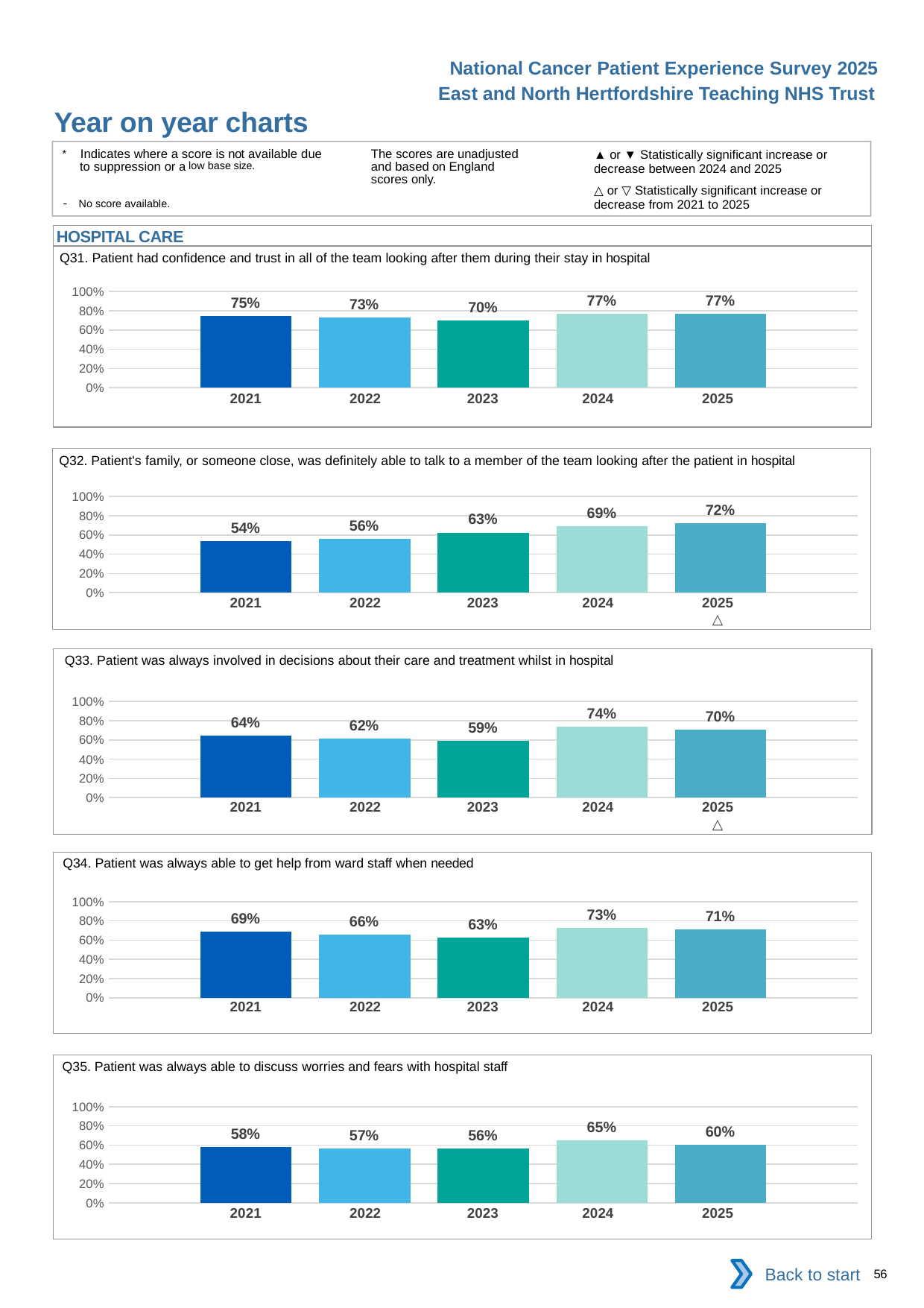

National Cancer Patient Experience Survey 2025
East and North Hertfordshire Teaching NHS Trust
Year on year charts (6)

The scores are unadjusted and based on England scores only.
*  Indicates where a score is not available due to suppression or a low base size.
- No score available.
▲ or ▼ Statistically significant increase or decrease between 2024 and 2025
△ or ▽ Statistically significant increase or decrease from 2021 to 2025
HOSPITAL CARE
Q31. Patient had confidence and trust in all of the team looking after them during their stay in hospital

### Chart

| Category | 2021 | 2022 | 2023 | 2024 | 2025 |
|---|---|---|---|---|---|
| Category 1 | 0.7465278 | 0.7301038 | 0.7013423 | 0.7655786 | 0.7720588 |
| 2021 | 2022 | 2023 | 2024 | 2025 |
| --- | --- | --- | --- | --- |
|  |  |  |  |  |
Q32. Patient's family, or someone close, was definitely able to talk to a member of the team looking after the patient in hospital

### Chart

| Category | 2021 | 2022 | 2023 | 2024 | 2025 |
|---|---|---|---|---|---|
| Category 1 | 0.5350877 | 0.5571429 | 0.6255319 | 0.6888889 | 0.719457 |
| 2021 | 2022 | 2023 | 2024 | 2025 |
| --- | --- | --- | --- | --- |
|  |  |  |  | △ |
Q33. Patient was always involved in decisions about their care and treatment whilst in hospital

### Chart

| Category | 2021 | 2022 | 2023 | 2024 | 2025 |
|---|---|---|---|---|---|
| Category 1 | 0.6435986 | 0.6170213 | 0.5938566 | 0.7363636 | 0.7037037 |
| 2021 | 2022 | 2023 | 2024 | 2025 |
| --- | --- | --- | --- | --- |
|  |  |  |  | △ |
Q34. Patient was always able to get help from ward staff when needed

### Chart

| Category | 2021 | 2022 | 2023 | 2024 | 2025 |
|---|---|---|---|---|---|
| Category 1 | 0.6857143 | 0.6595744 | 0.625 | 0.7250755 | 0.7126865 |
| 2021 | 2022 | 2023 | 2024 | 2025 |
| --- | --- | --- | --- | --- |
|  |  |  |  |  |
Q35. Patient was always able to discuss worries and fears with hospital staff

### Chart

| Category | 2021 | 2022 | 2023 | 2024 | 2025 |
|---|---|---|---|---|---|
| Category 1 | 0.5809859 | 0.5650558 | 0.5614035 | 0.6479751 | 0.6031746 |
| 2021 | 2022 | 2023 | 2024 | 2025 |
| --- | --- | --- | --- | --- |
|  |  |  |  |  |
Back to start

56